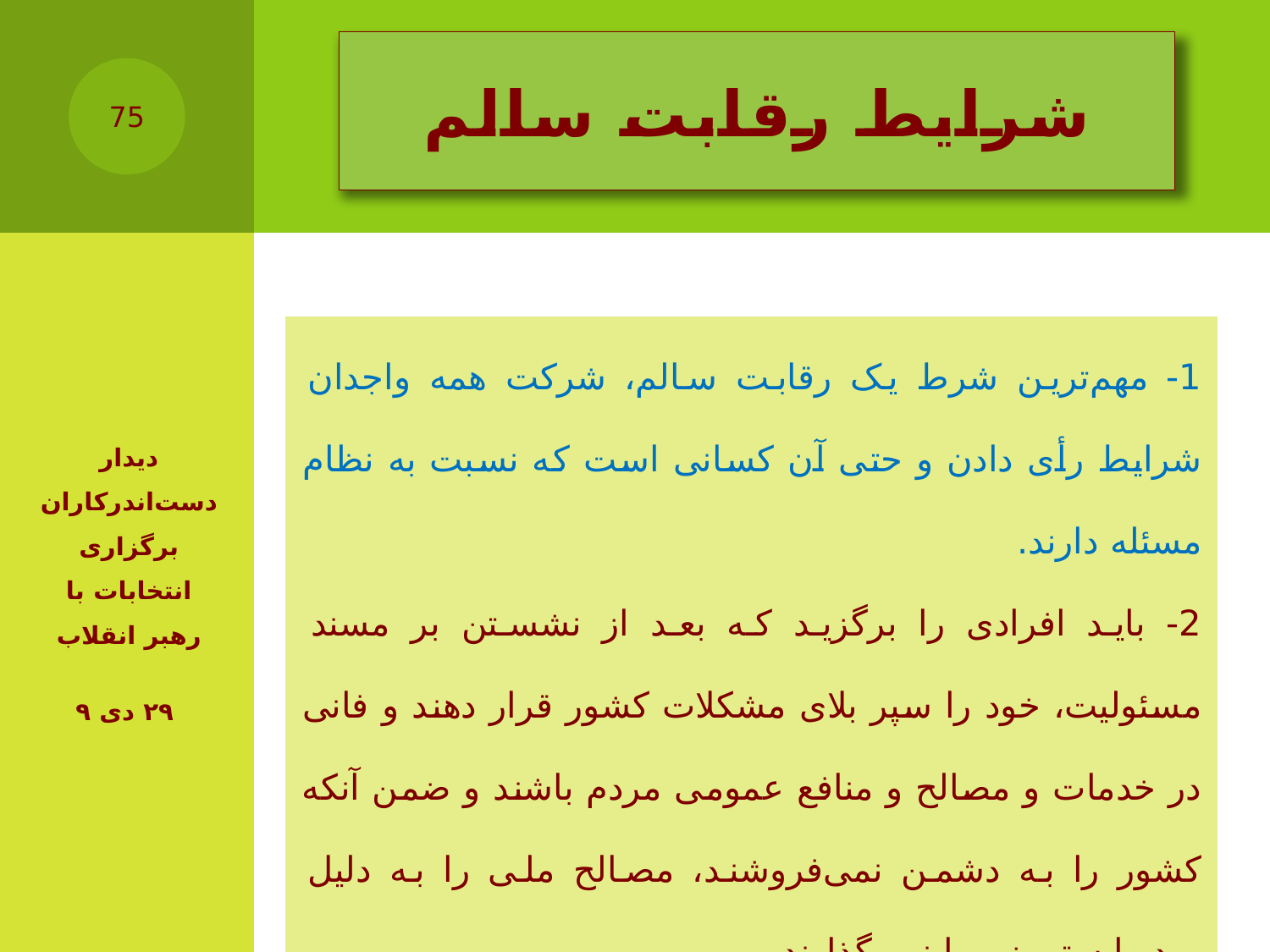

# شرایط رقابت سالم
75
| 1- مهم‌ترین شرط یک رقابت سالم، شرکت همه‌ واجدان شرایط رأی دادن و حتی آن کسانی است که نسبت به نظام مسئله دارند. 2- باید افرادی را برگزید که بعد از نشستن بر مسند مسئولیت، خود را سپر بلای مشکلات کشور قرار دهند و فانی در خدمات و مصالح و منافع عمومی مردم باشند و ضمن آنکه کشور را به دشمن نمی‌فروشند، مصالح ملی را به دلیل رودربایستی زیر پا نمی‌گذارند. |
| --- |
‏دیدار دست‌اندرکاران برگزاری انتخابات با رهبر انقلاب
 ۲۹ دی ۹